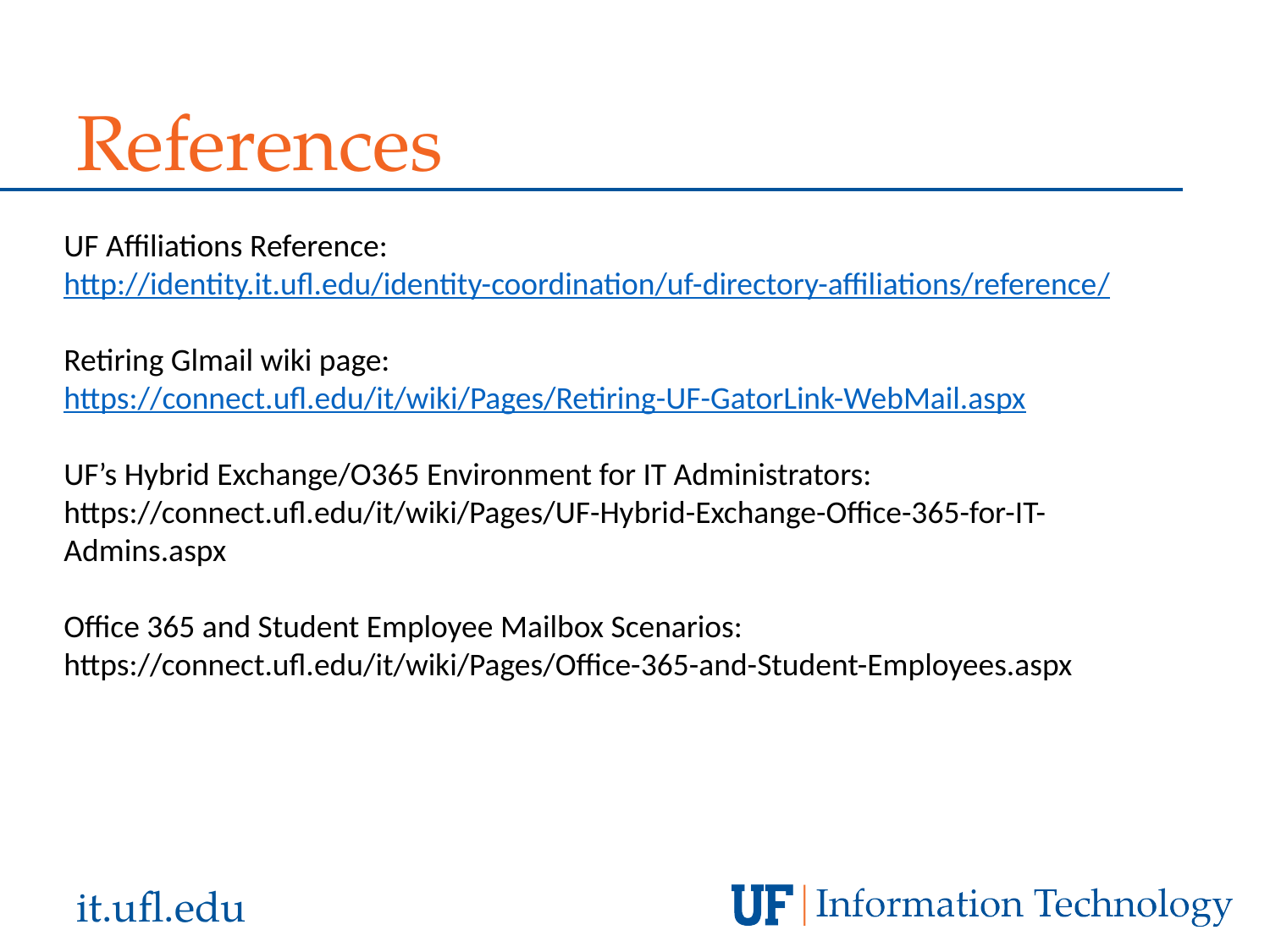

References
UF Affiliations Reference:
http://identity.it.ufl.edu/identity-coordination/uf-directory-affiliations/reference/

Retiring Glmail wiki page:
https://connect.ufl.edu/it/wiki/Pages/Retiring-UF-GatorLink-WebMail.aspx

UF’s Hybrid Exchange/O365 Environment for IT Administrators:
https://connect.ufl.edu/it/wiki/Pages/UF-Hybrid-Exchange-Office-365-for-IT-Admins.aspx

Office 365 and Student Employee Mailbox Scenarios:
https://connect.ufl.edu/it/wiki/Pages/Office-365-and-Student-Employees.aspx